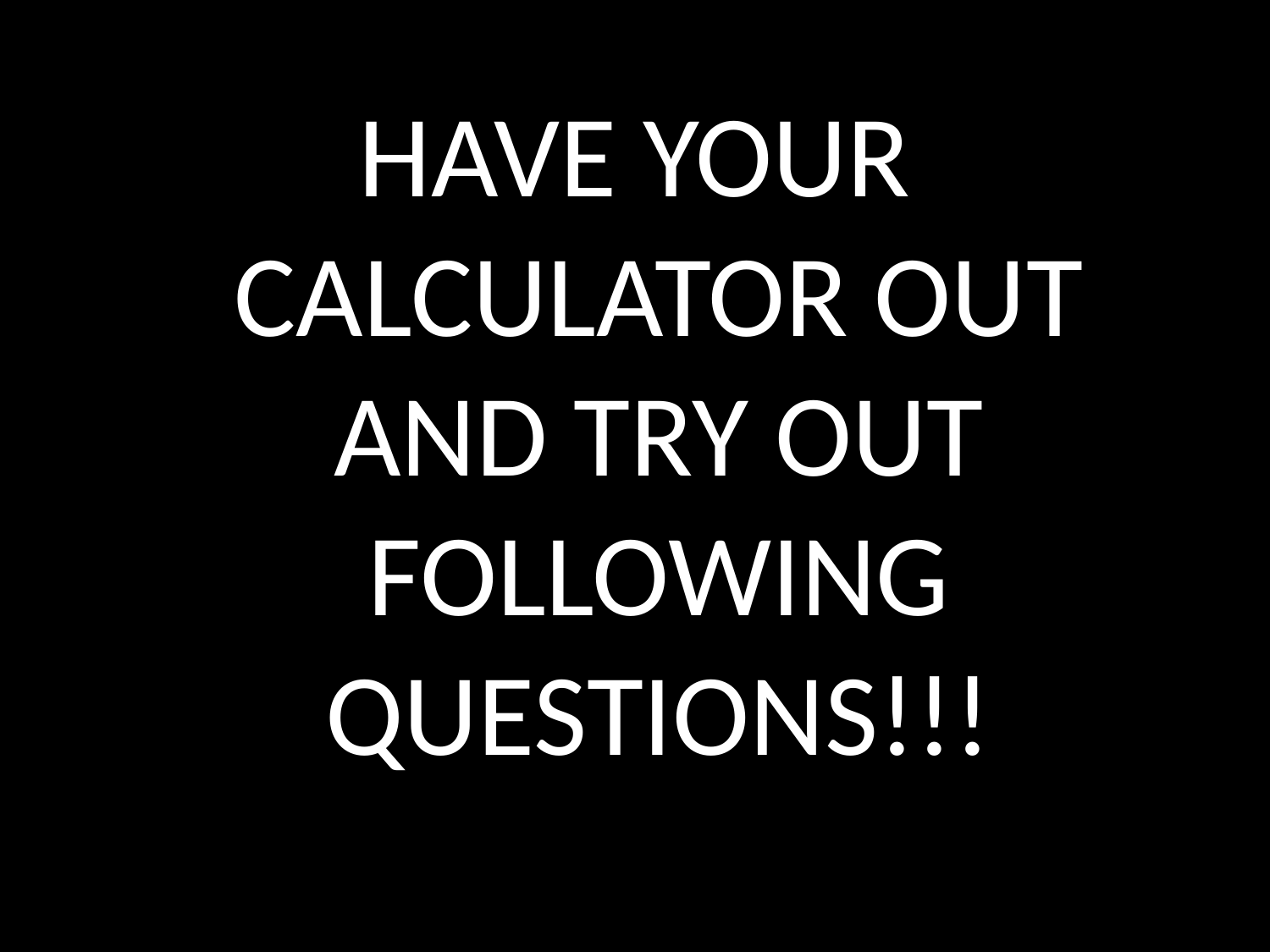

#
HAVE YOUR CALCULATOR OUT AND TRY OUT FOLLOWING QUESTIONS!!!